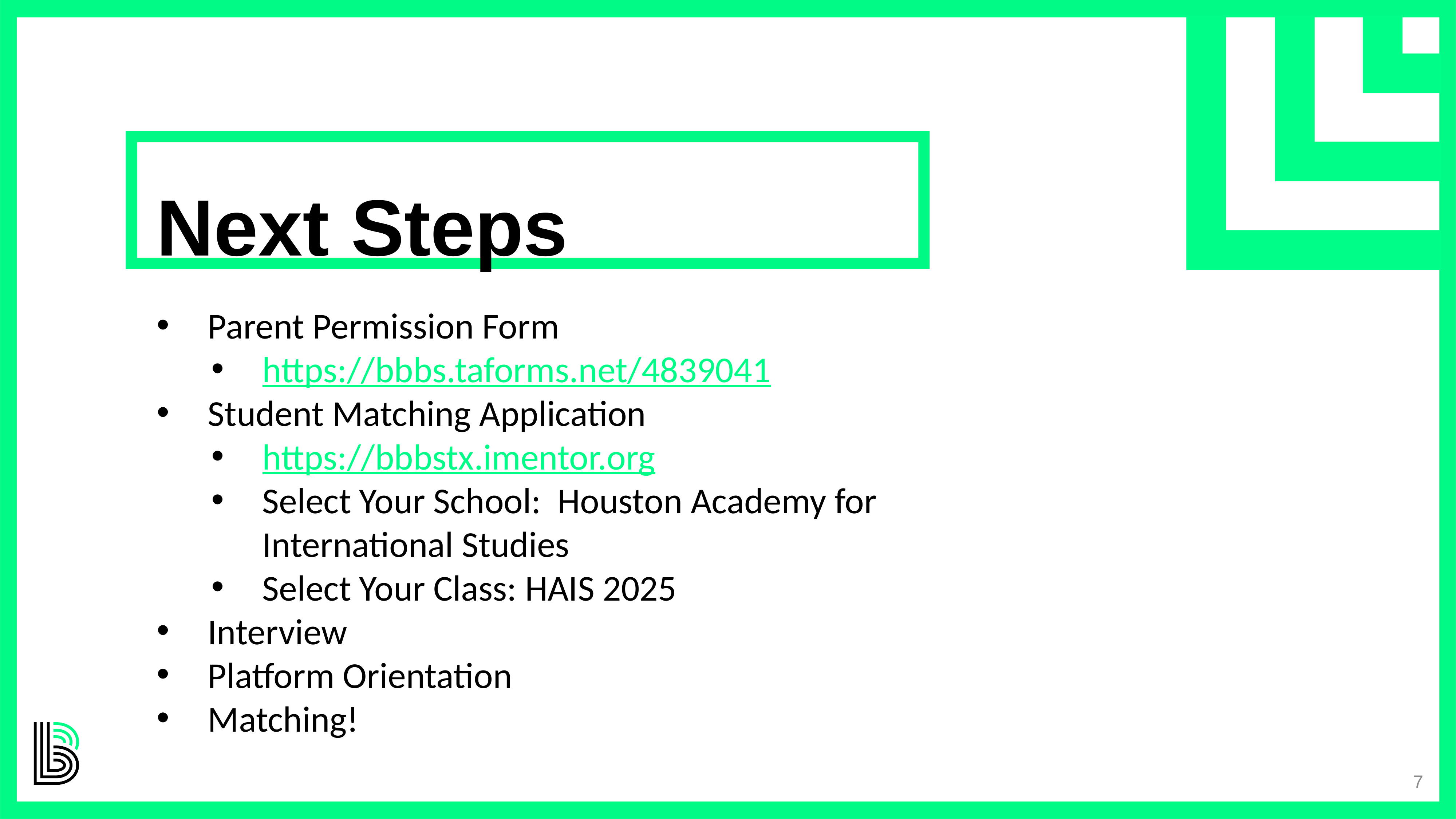

Next Steps
Parent Permission Form
https://bbbs.taforms.net/4839041
Student Matching Application
https://bbbstx.imentor.org
Select Your School:  Houston Academy for International Studies
Select Your Class: HAIS 2025
Interview
Platform Orientation
Matching!
7